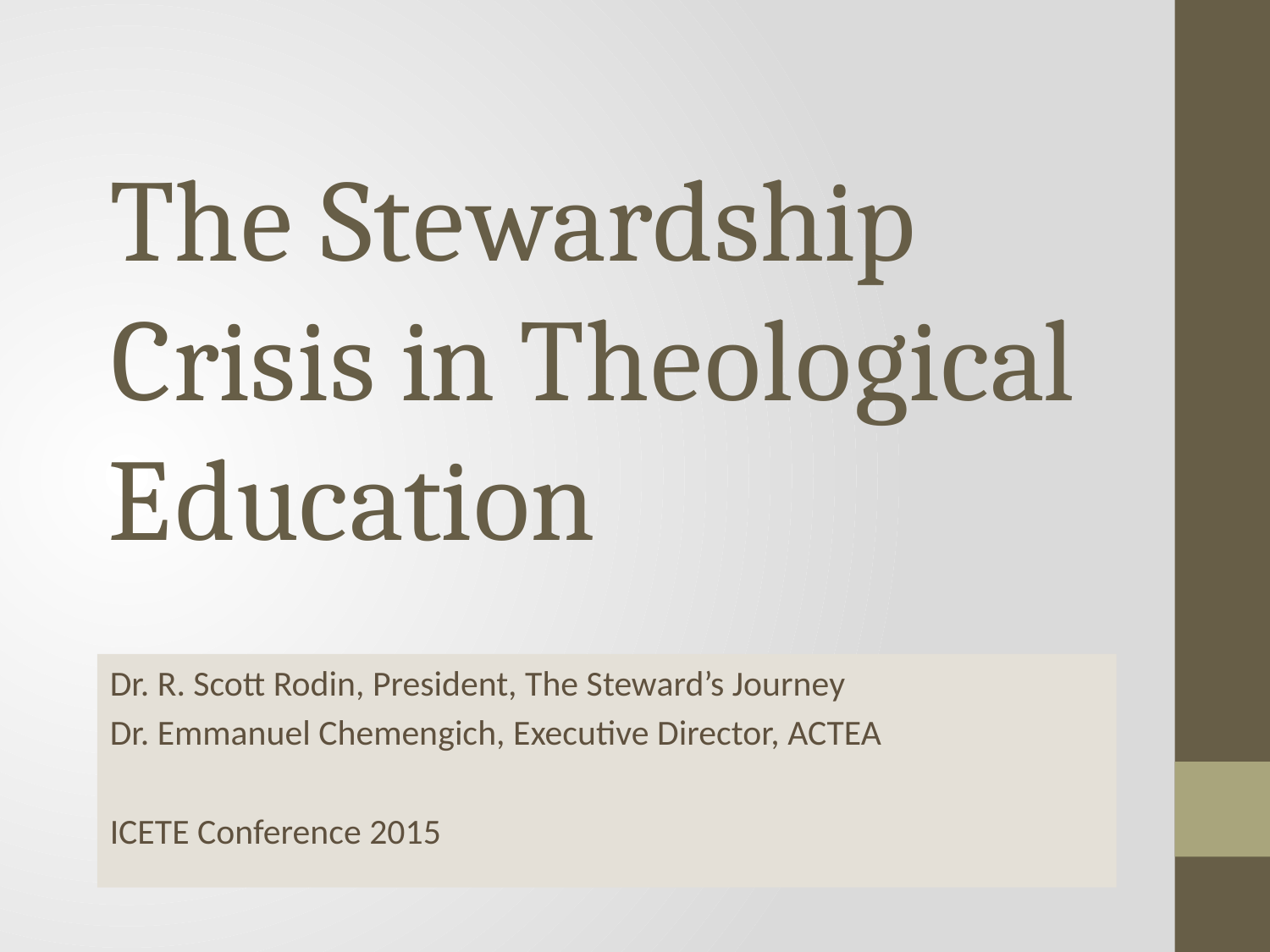

# The Stewardship Crisis in Theological Education
Dr. R. Scott Rodin, President, The Steward’s Journey
Dr. Emmanuel Chemengich, Executive Director, ACTEA

ICETE Conference 2015